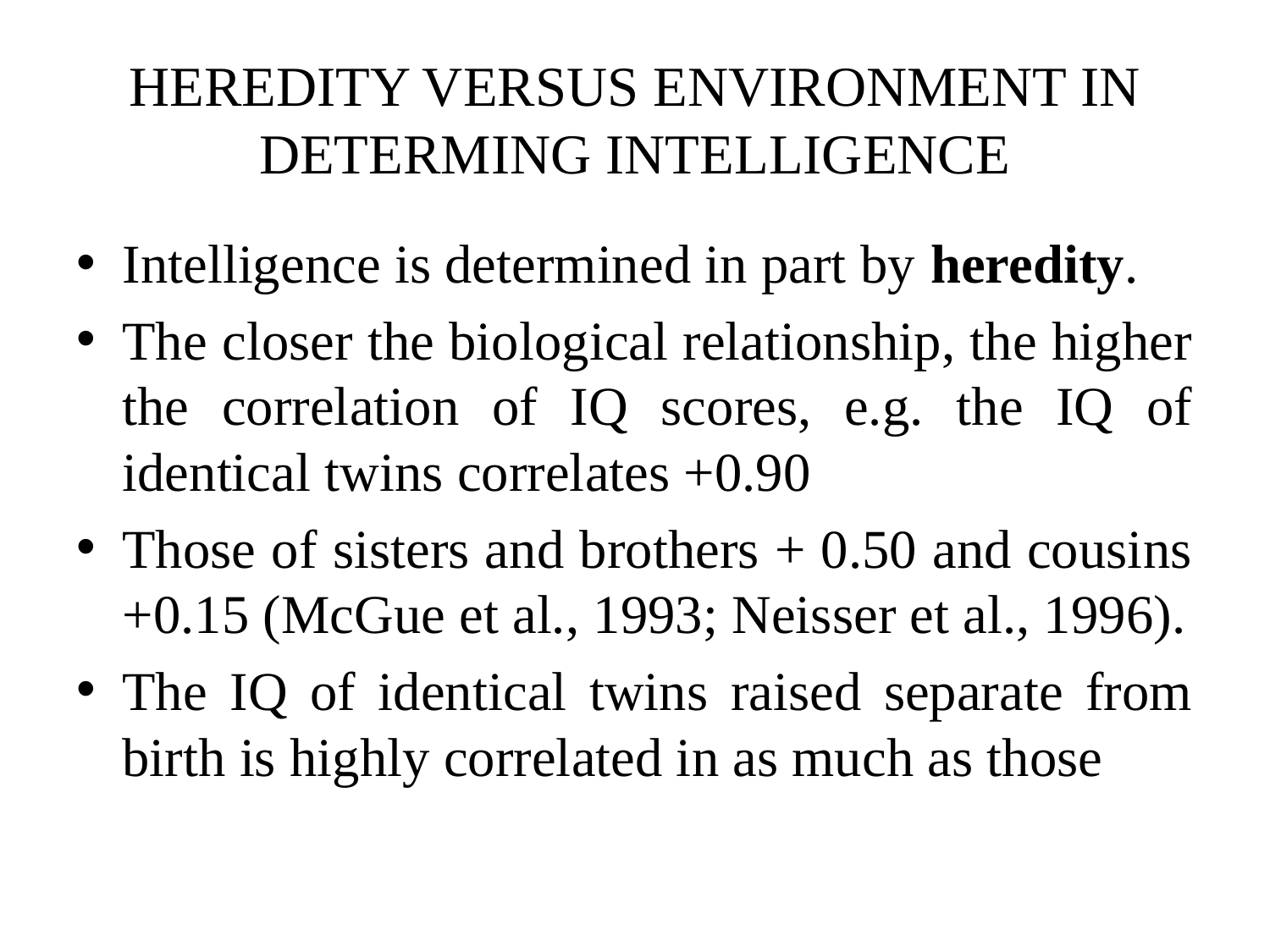

# HEREDITY VERSUS ENVIRONMENT IN DETERMING INTELLIGENCE
Intelligence is determined in part by heredity.
The closer the biological relationship, the higher the correlation of IQ scores, e.g. the IQ of identical twins correlates +0.90
Those of sisters and brothers + 0.50 and cousins +0.15 (McGue et al., 1993; Neisser et al., 1996).
The IQ of identical twins raised separate from birth is highly correlated in as much as those